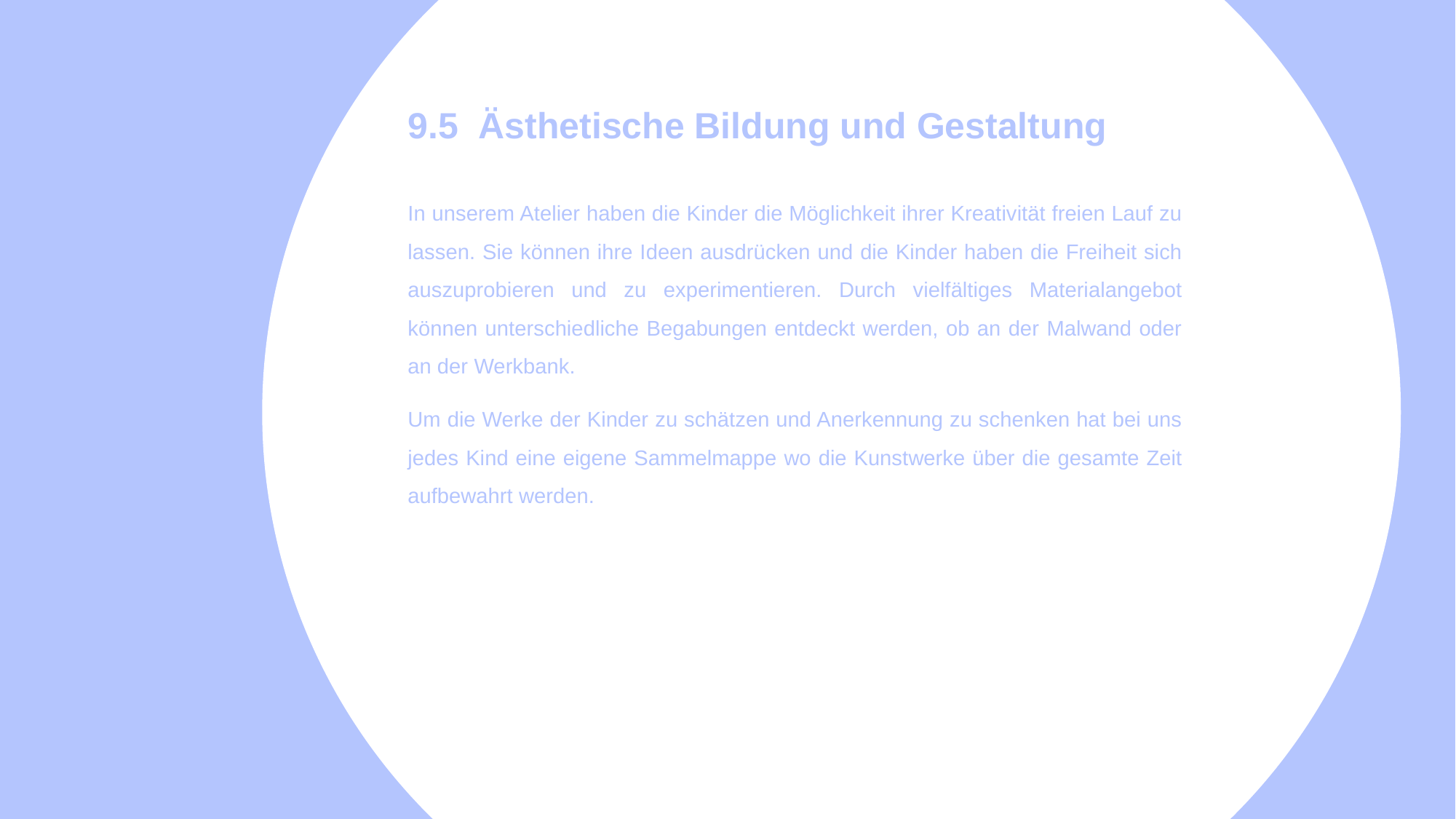

9.5  Ästhetische Bildung und Gestaltung
In unserem Atelier haben die Kinder die Möglichkeit ihrer Kreativität freien Lauf zu lassen. Sie können ihre Ideen ausdrücken und die Kinder haben die Freiheit sich auszuprobieren und zu experimentieren. Durch vielfältiges Materialangebot können unterschiedliche Begabungen entdeckt werden, ob an der Malwand oder an der Werkbank.
Um die Werke der Kinder zu schätzen und Anerkennung zu schenken hat bei uns jedes Kind eine eigene Sammelmappe wo die Kunstwerke über die gesamte Zeit aufbewahrt werden.